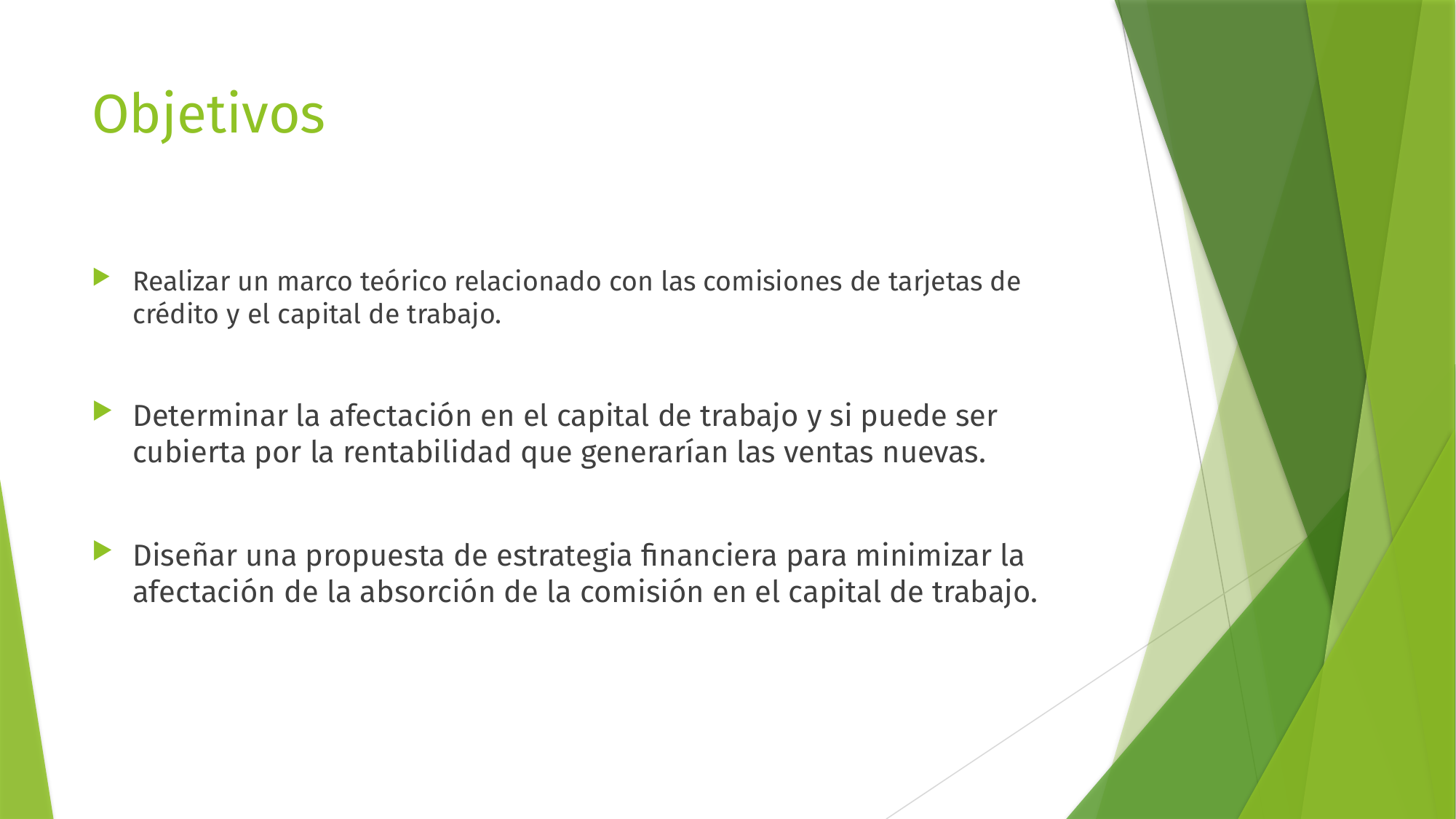

# Objetivos
Realizar un marco teórico relacionado con las comisiones de tarjetas de crédito y el capital de trabajo.

Determinar la afectación en el capital de trabajo y si puede ser cubierta por la rentabilidad que generarían las ventas nuevas.

Diseñar una propuesta de estrategia financiera para minimizar la afectación de la absorción de la comisión en el capital de trabajo.